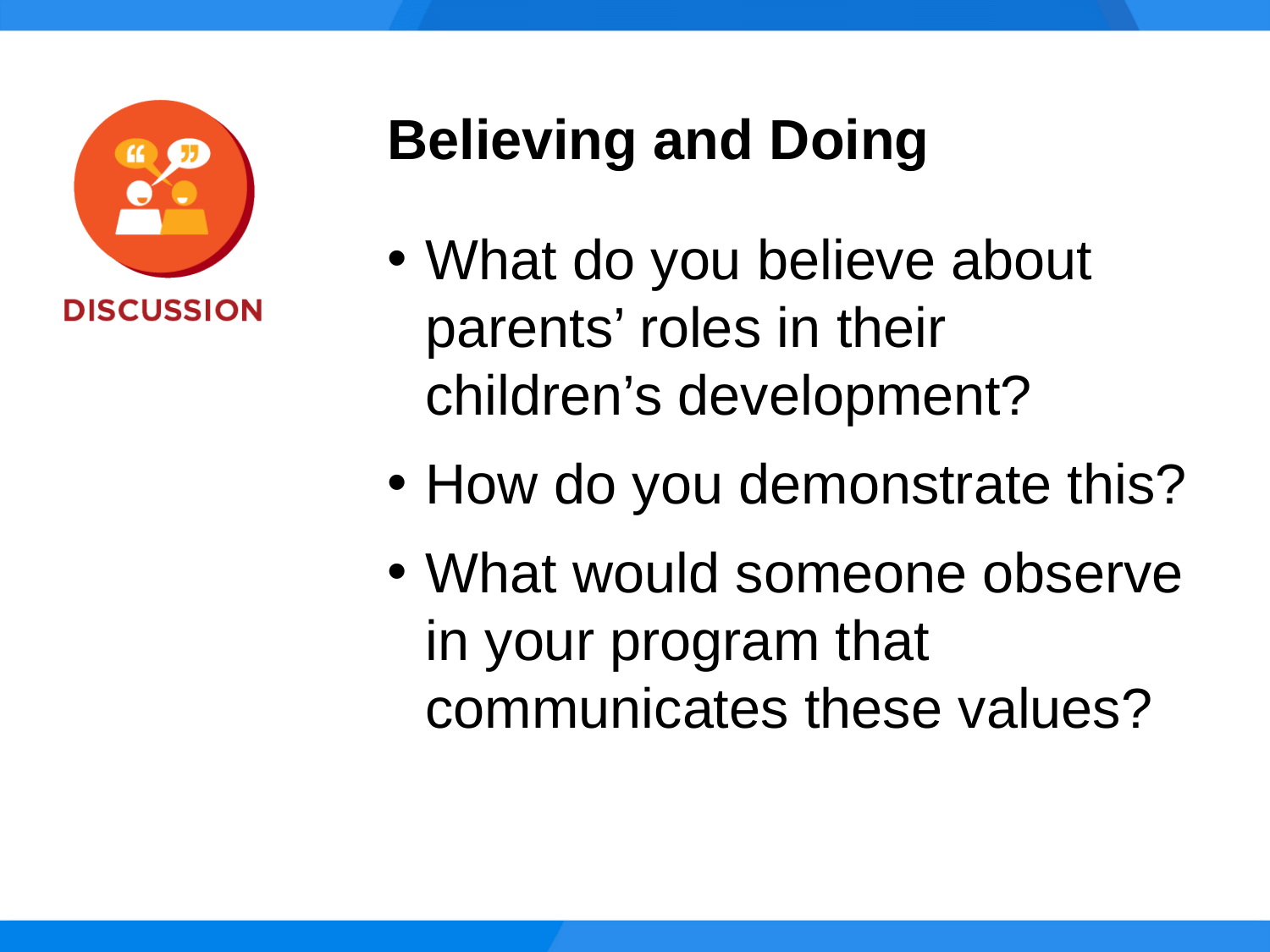

Believing and Doing
What do you believe about parents’ roles in their
children’s development?
How do you demonstrate this?
What would someone observe in your program that communicates these values?